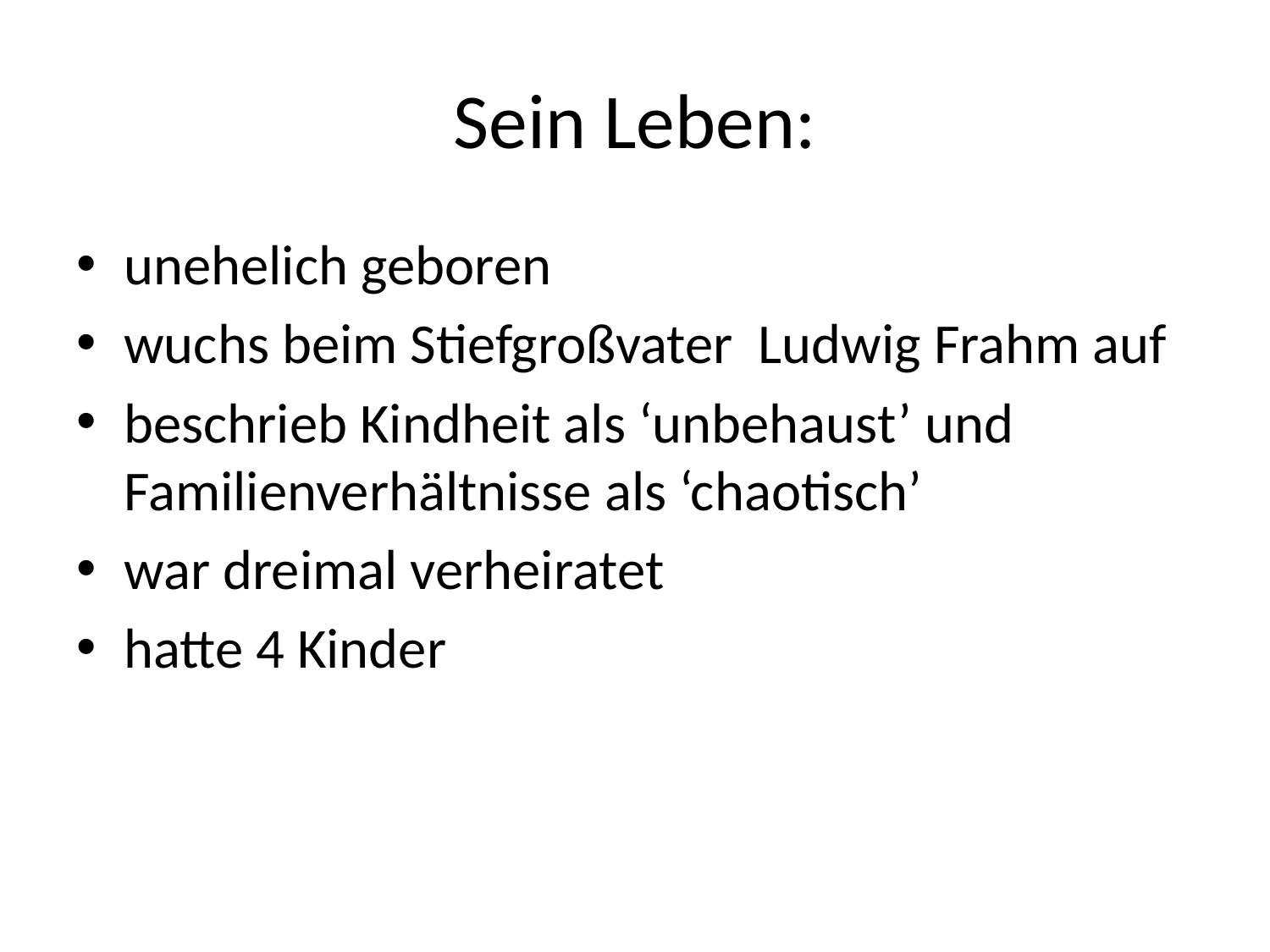

# Sein Leben:
unehelich geboren
wuchs beim Stiefgroßvater  Ludwig Frahm auf
beschrieb Kindheit als ‘unbehaust’ und Familienverhältnisse als ‘chaotisch’
war dreimal verheiratet
hatte 4 Kinder